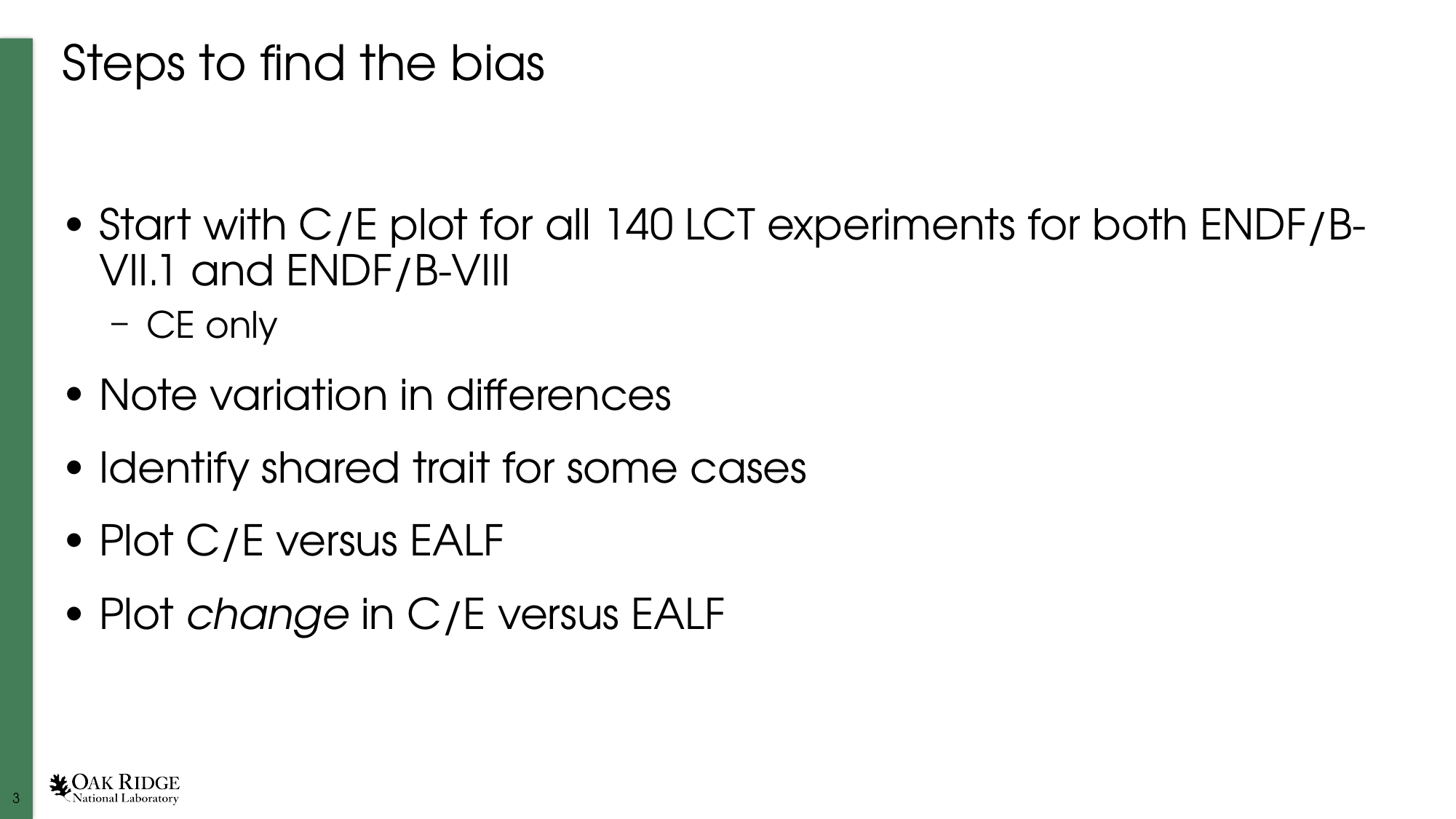

# Steps to find the bias
Start with C/E plot for all 140 LCT experiments for both ENDF/B-VII.1 and ENDF/B-VIII
CE only
Note variation in differences
Identify shared trait for some cases
Plot C/E versus EALF
Plot change in C/E versus EALF